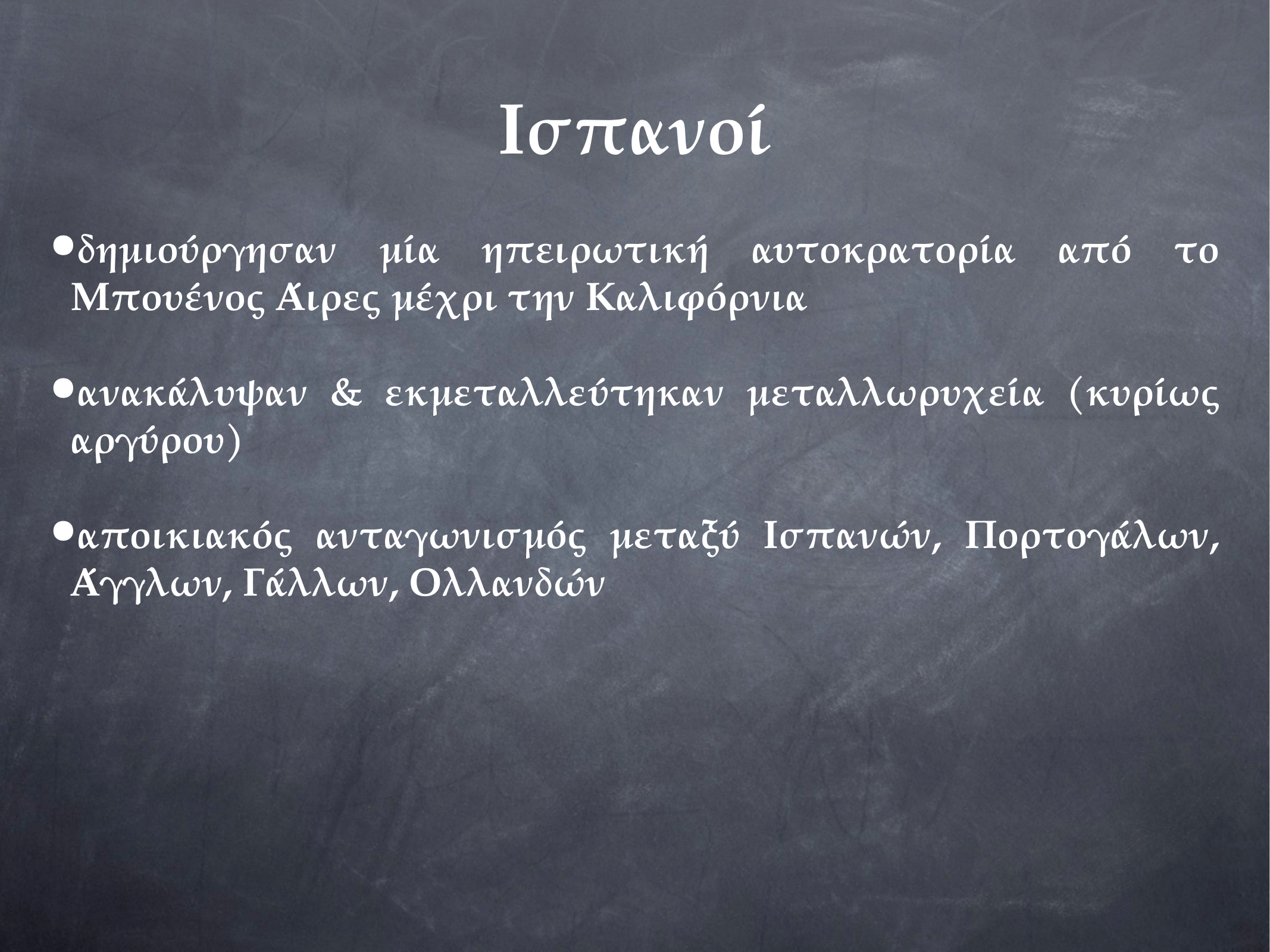

# Ισπανοί
δημιούργησαν μία ηπειρωτική αυτοκρατορία από το Μπουένος Άιρες μέχρι την Καλιφόρνια

ανακάλυψαν & εκμεταλλεύτηκαν μεταλλωρυχεία (κυρίως αργύρου)

αποικιακός ανταγωνισμός μεταξύ Ισπανών, Πορτογάλων, Άγγλων, Γάλλων, Ολλανδών